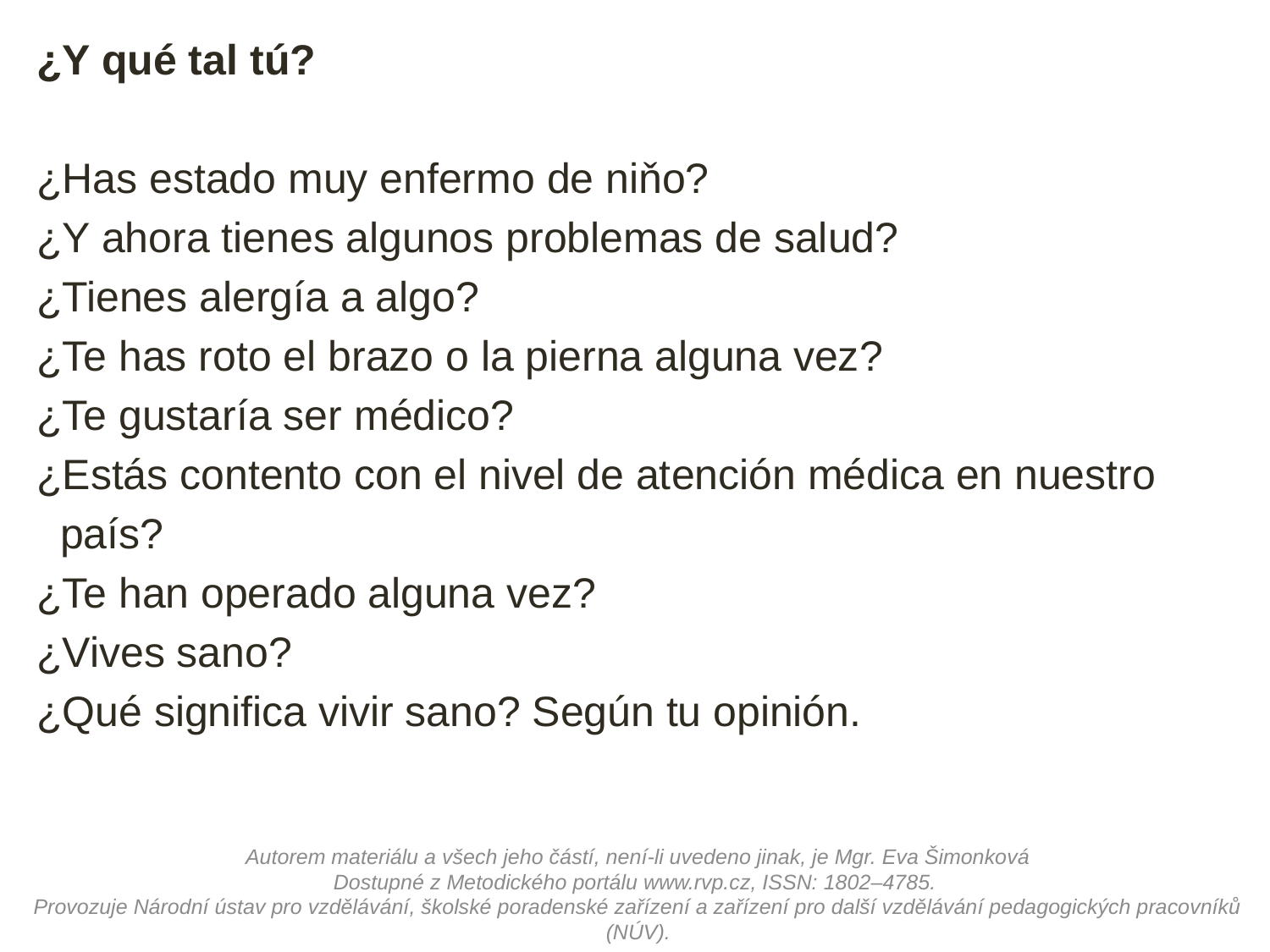

¿Y qué tal tú?

¿Has estado muy enfermo de niňo?
¿Y ahora tienes algunos problemas de salud?
¿Tienes alergía a algo?
¿Te has roto el brazo o la pierna alguna vez?
¿Te gustaría ser médico?
¿Estás contento con el nivel de atención médica en nuestro
  país?
¿Te han operado alguna vez?
¿Vives sano?
¿Qué significa vivir sano? Según tu opinión.

Autorem materiálu a všech jeho částí, není-li uvedeno jinak, je Mgr. Eva Šimonková
Dostupné z Metodického portálu www.rvp.cz, ISSN: 1802–4785.
Provozuje Národní ústav pro vzdělávání, školské poradenské zařízení a zařízení pro další vzdělávání pedagogických pracovníků (NÚV).